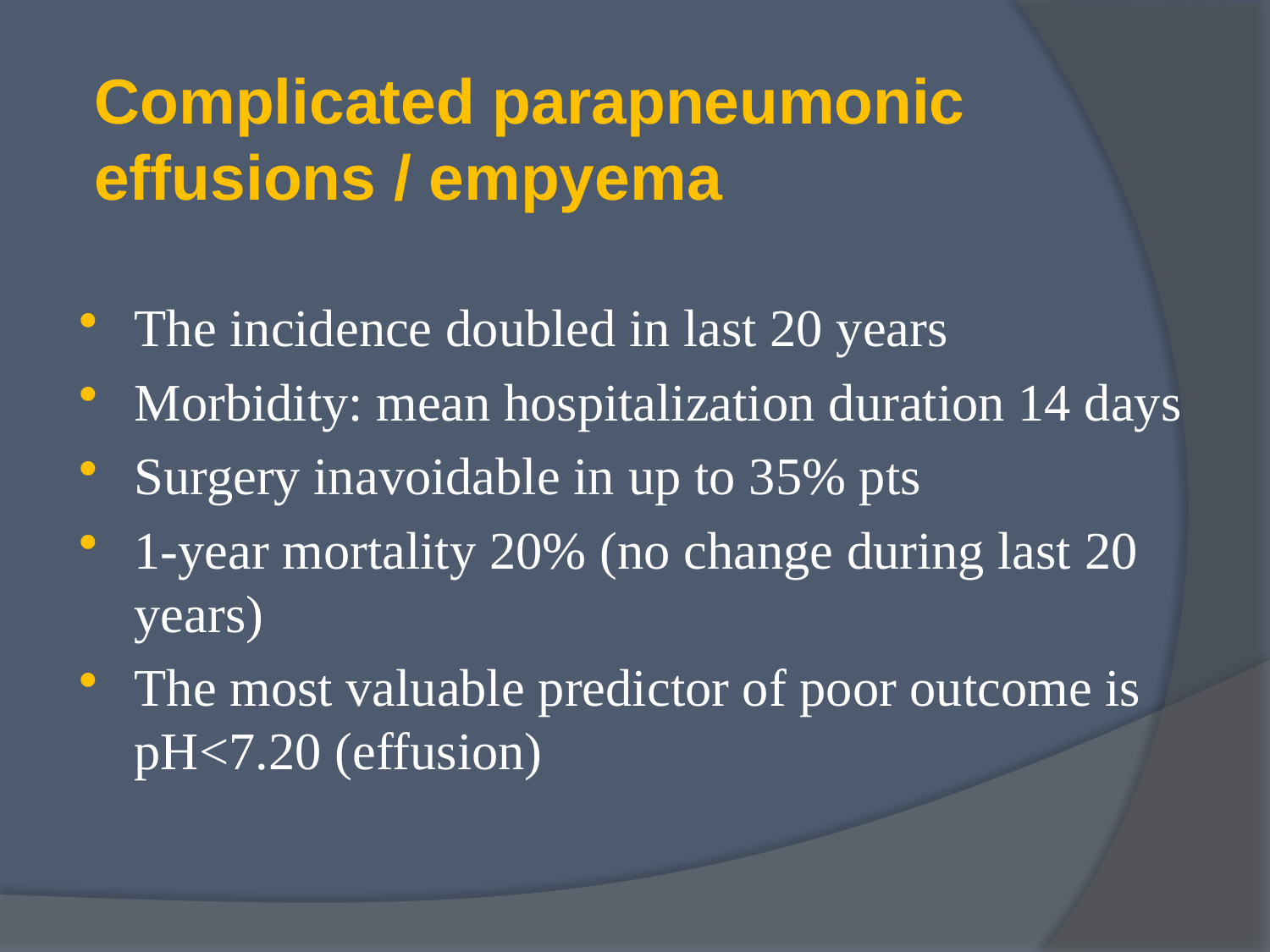

# Complicated parapneumonic effusions / empyema
The incidence doubled in last 20 years
Morbidity: mean hospitalization duration 14 days
Surgery inavoidable in up to 35% pts
1-year mortality 20% (no change during last 20 years)
The most valuable predictor of poor outcome is pH<7.20 (effusion)